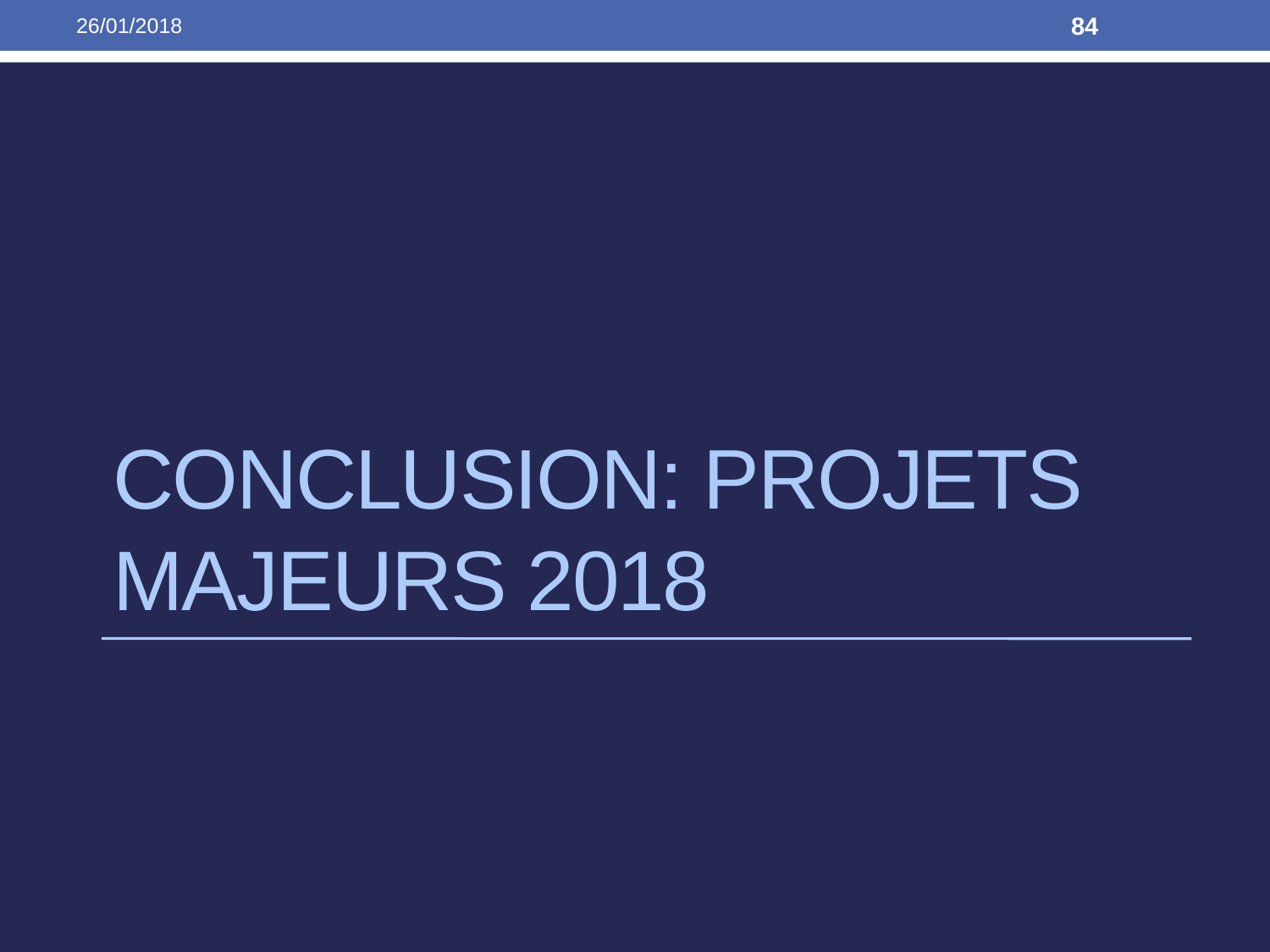

26/01/2018
84
# Conclusion: Projets MAJEURS 2018